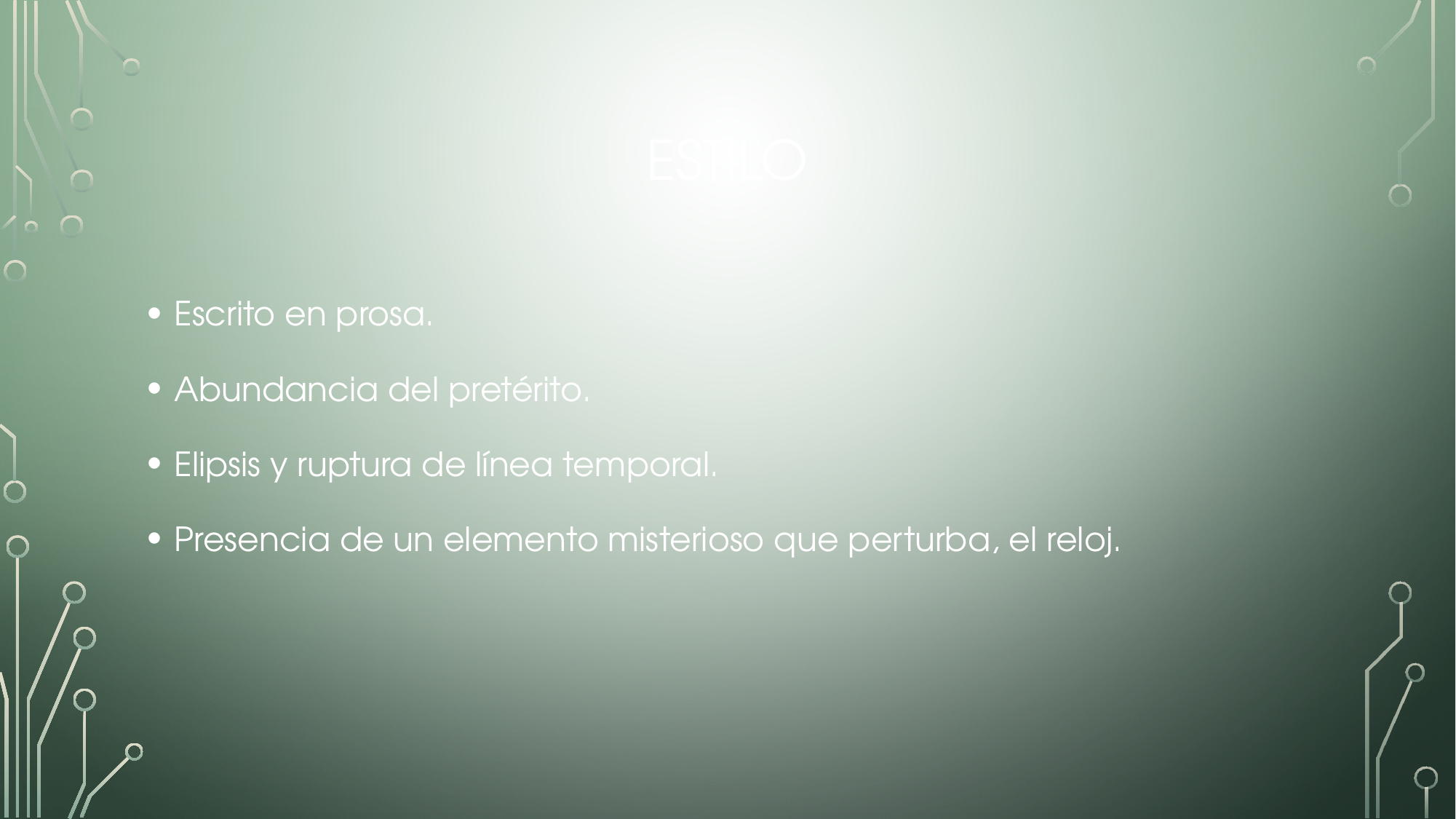

# ESTILO
Escrito en prosa.
Abundancia del pretérito.
Elipsis y ruptura de línea temporal.
Presencia de un elemento misterioso que perturba, el reloj.